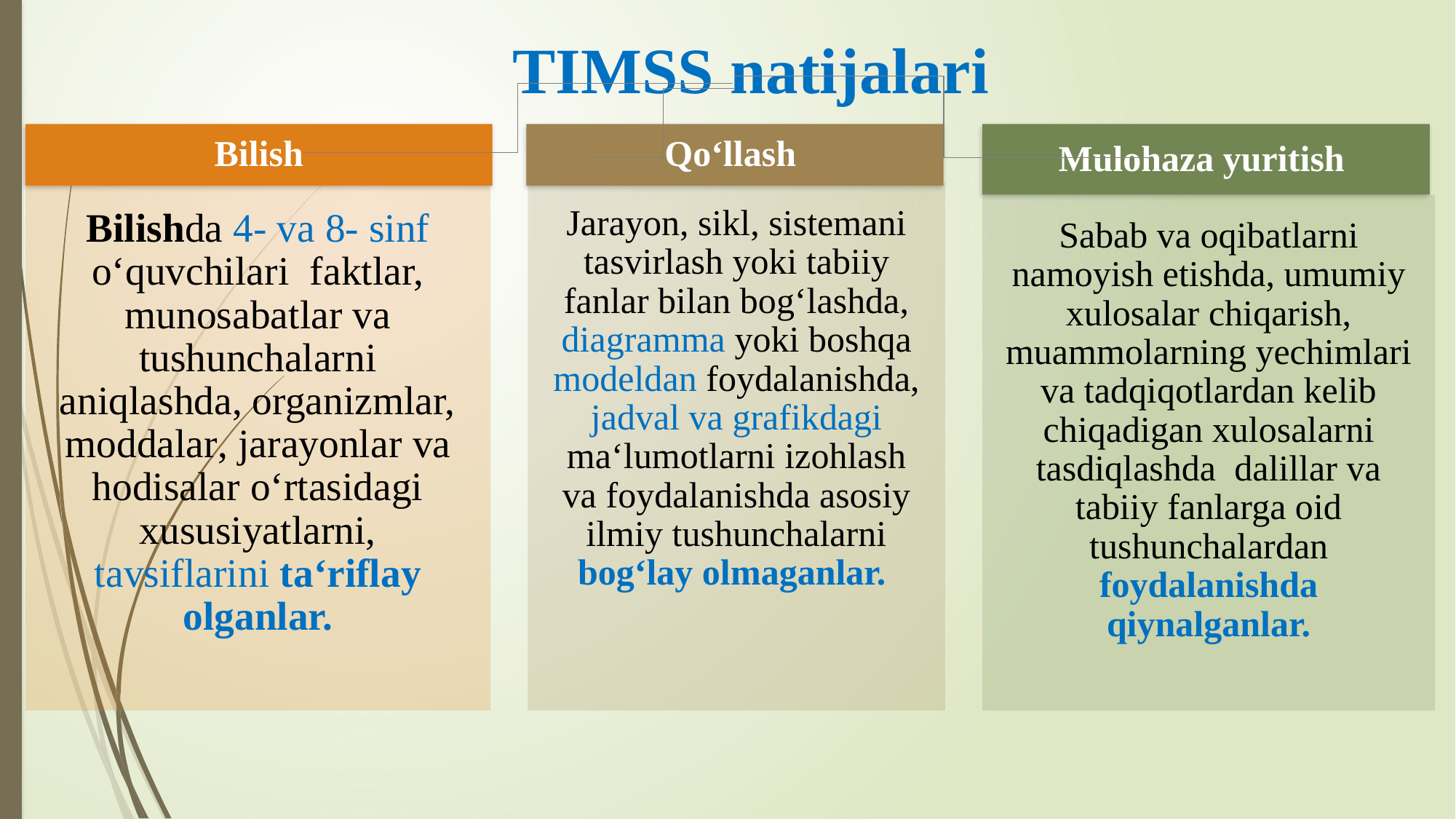

# TIMSS natijalari
Bilish
Qo‘llash
Mulohaza yuritish
Jarayon, sikl, sistemani tasvirlash yoki tabiiy fanlar bilan bog‘lashda, diagramma yoki boshqa modeldan foydalanishda, jadval va grafikdagi ma‘lumotlarni izohlash va foydalanishda asosiy ilmiy tushunchalarni bog‘lay olmaganlar.

Bilishda 4- va 8- sinf o‘quvchilari  faktlar, munosabatlar va tushunchalarni aniqlashda, organizmlar, moddalar, jarayonlar va hodisalar o‘rtasidagi xususiyatlarni, tavsiflarini ta‘riflay olganlar.
Sabab va oqibatlarni namoyish etishda, umumiy xulosalar chiqarish, muammolarning yechimlari va tadqiqotlardan kelib chiqadigan xulosalarni tasdiqlashda  dalillar va tabiiy fanlarga oid tushunchalardan foydalanishda qiynalganlar.